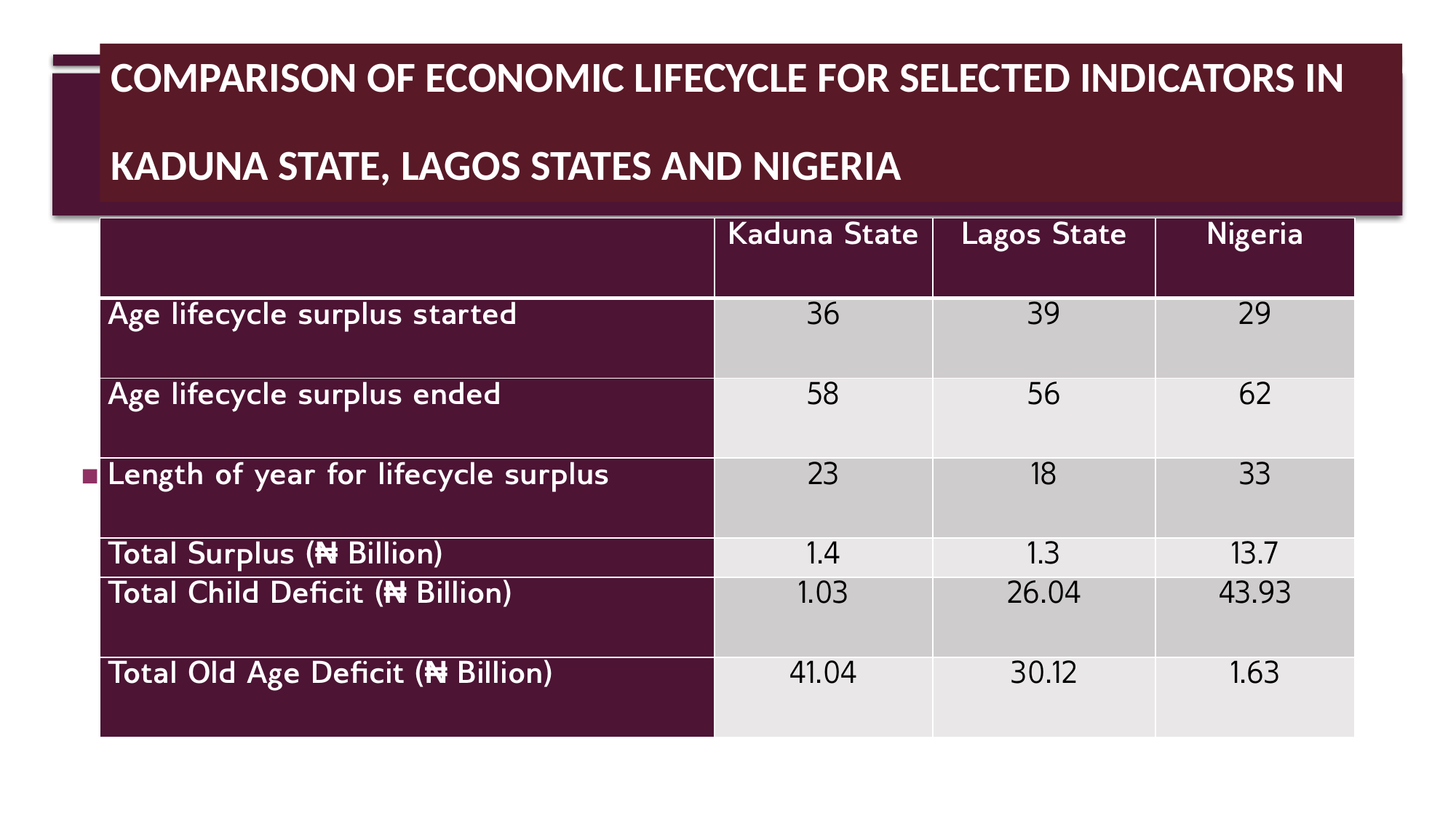

# Comparison of Economic Lifecycle for selected indicators in Kaduna State, Lagos States and Nigeria

|  | Kaduna State | Lagos State | Nigeria |
| --- | --- | --- | --- |
| Age lifecycle surplus started | 36 | 39 | 29 |
| Age lifecycle surplus ended | 58 | 56 | 62 |
| Length of year for lifecycle surplus | 23 | 18 | 33 |
| Total Surplus (₦ Billion) | 1.4 | 1.3 | 13.7 |
| Total Child Deficit (₦ Billion) | 1.03 | 26.04 | 43.93 |
| Total Old Age Deficit (₦ Billion) | 41.04 | 30.12 | 1.63 |
.